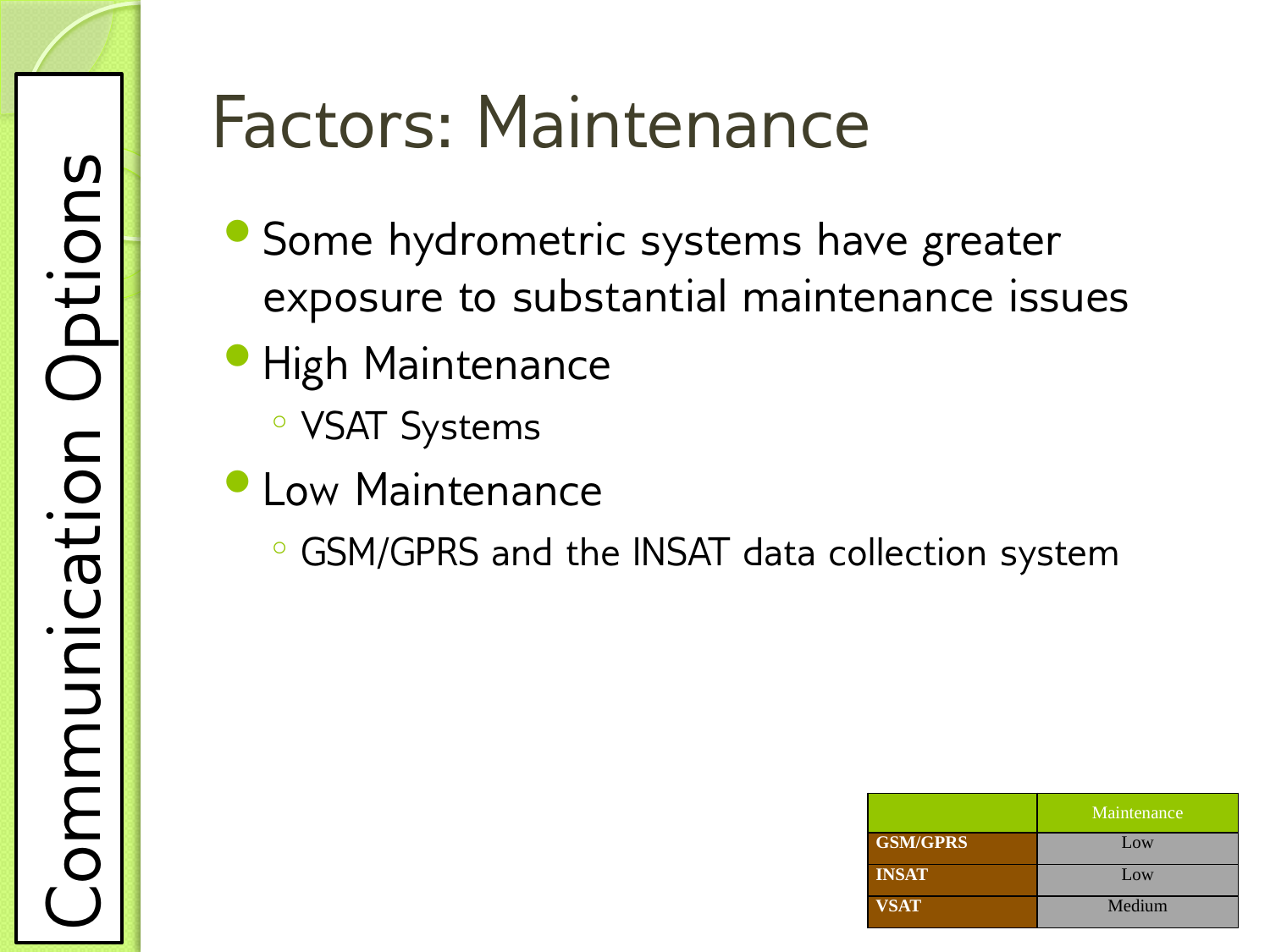

# Factors: Maintenance
Some hydrometric systems have greater exposure to substantial maintenance issues
High Maintenance
VSAT Systems
Low Maintenance
GSM/GPRS and the INSAT data collection system

Communication Options
|  | Maintenance |
| --- | --- |
| GSM/GPRS | Low |
| INSAT | Low |
| VSAT | Medium |